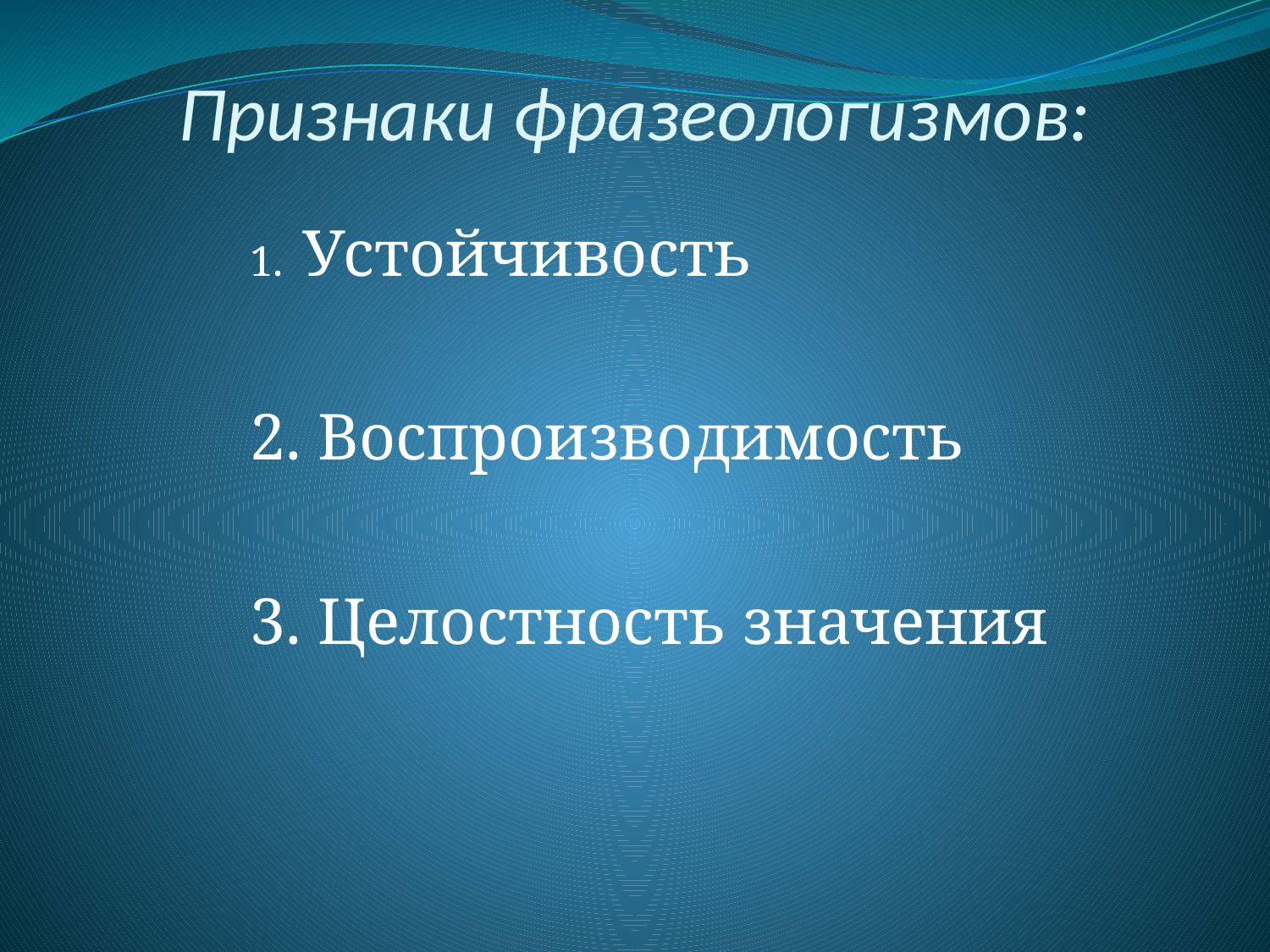

Признаки фразеологизмов:
Устойчивость

2. Воспроизводимость

3. Целостность значения